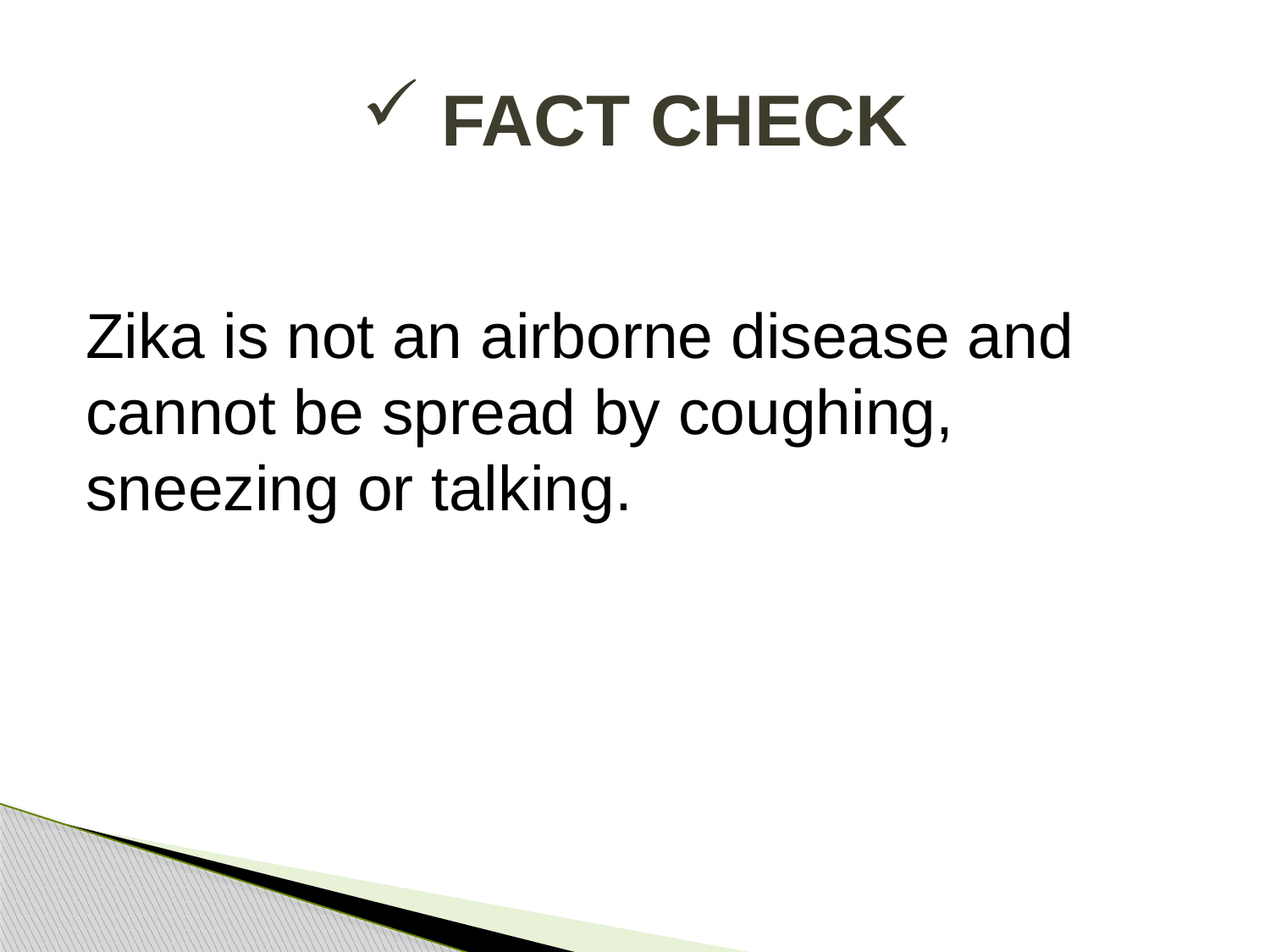

# FACT CHECK

Zika is not an airborne disease and cannot be spread by coughing, sneezing or talking.